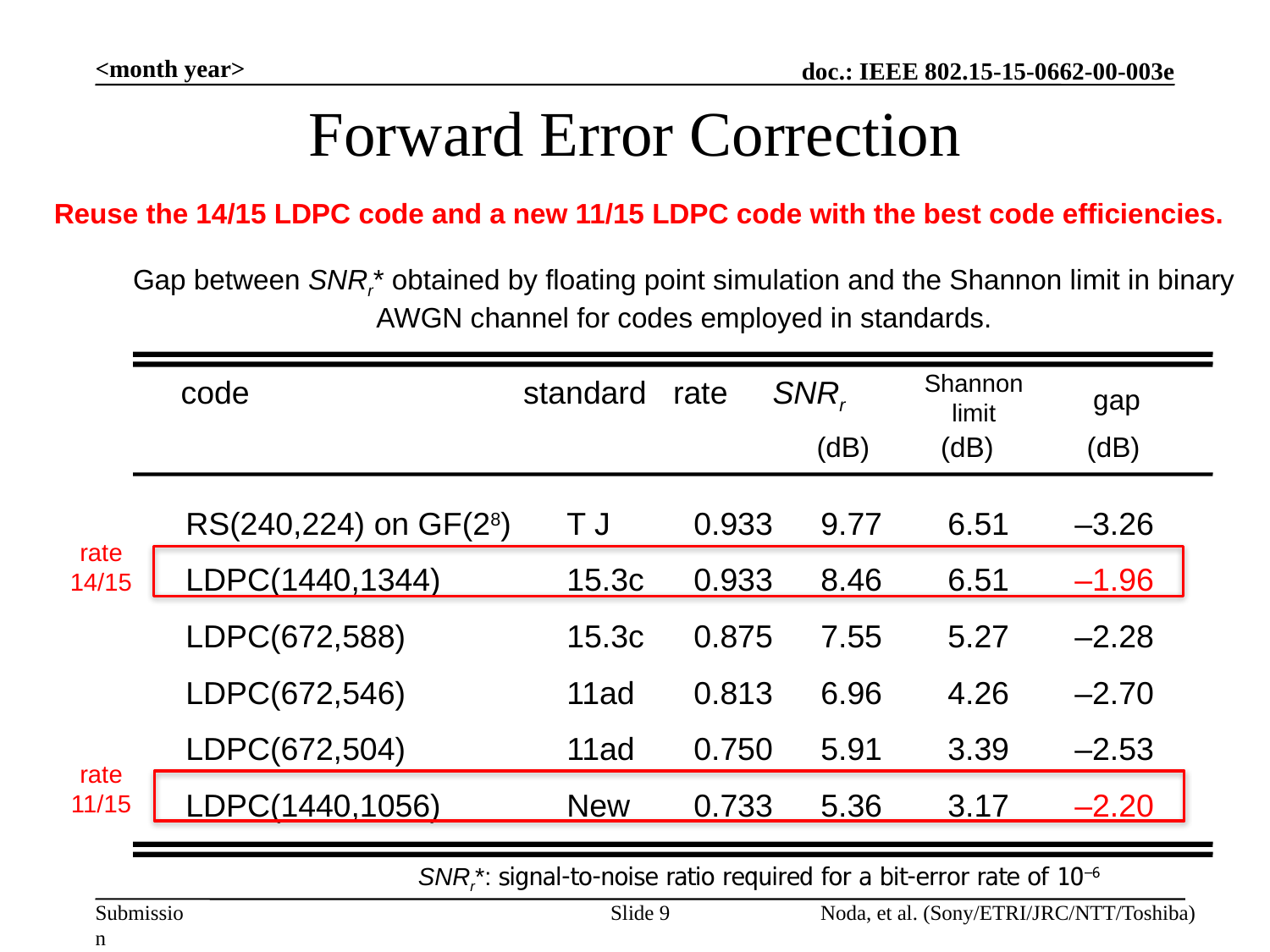

<month year>
# Forward Error Correction
Reuse the 14/15 LDPC code and a new 11/15 LDPC code with the best code efficiencies.
Gap between SNRr* obtained by floating point simulation and the Shannon limit in binary AWGN channel for codes employed in standards.

Shannon
limit

code		          standard   rate     SNRr
gap
(dB)
(dB)
(dB)

RS(240,224) on GF(28)	T J	0.933	9.77	6.51	–3.26
LDPC(1440,1344)	15.3c	0.933	8.46	6.51	–1.96
LDPC(672,588)		15.3c	0.875	7.55	5.27	–2.28
LDPC(672,546)		11ad	0.813	6.96	4.26	–2.70
LDPC(672,504)		11ad	0.750 	5.91	3.39	–2.53
LDPC(1440,1056)	New	0.733	5.36	3.17	–2.20
rate
14/15

rate
11/15

SNRr*: signal-to-noise ratio required for a bit-error rate of 10–6

Slide 9
Noda, et al. (Sony/ETRI/JRC/NTT/Toshiba)